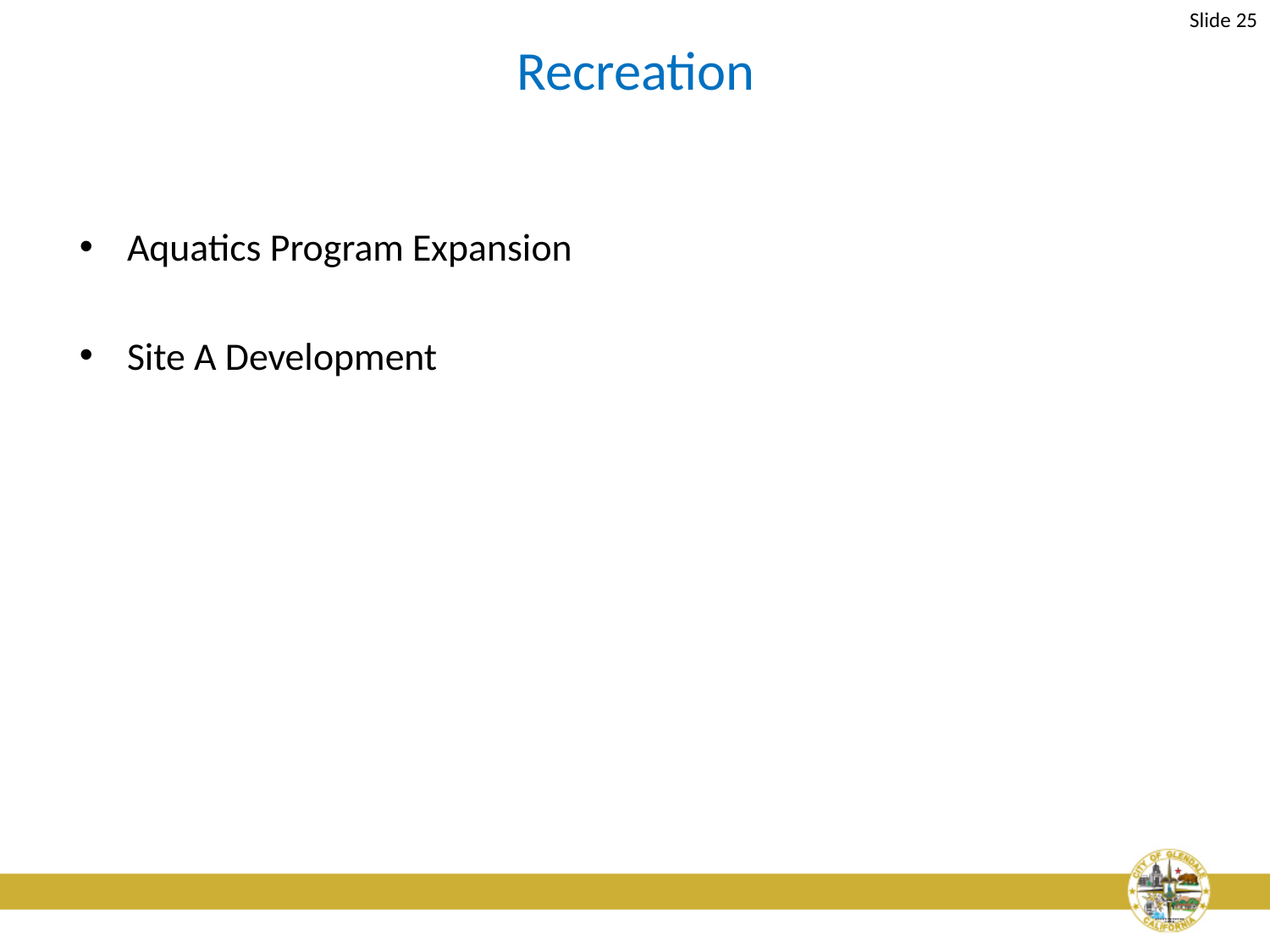

Slide 25
# Recreation
Aquatics Program Expansion

Site A Development